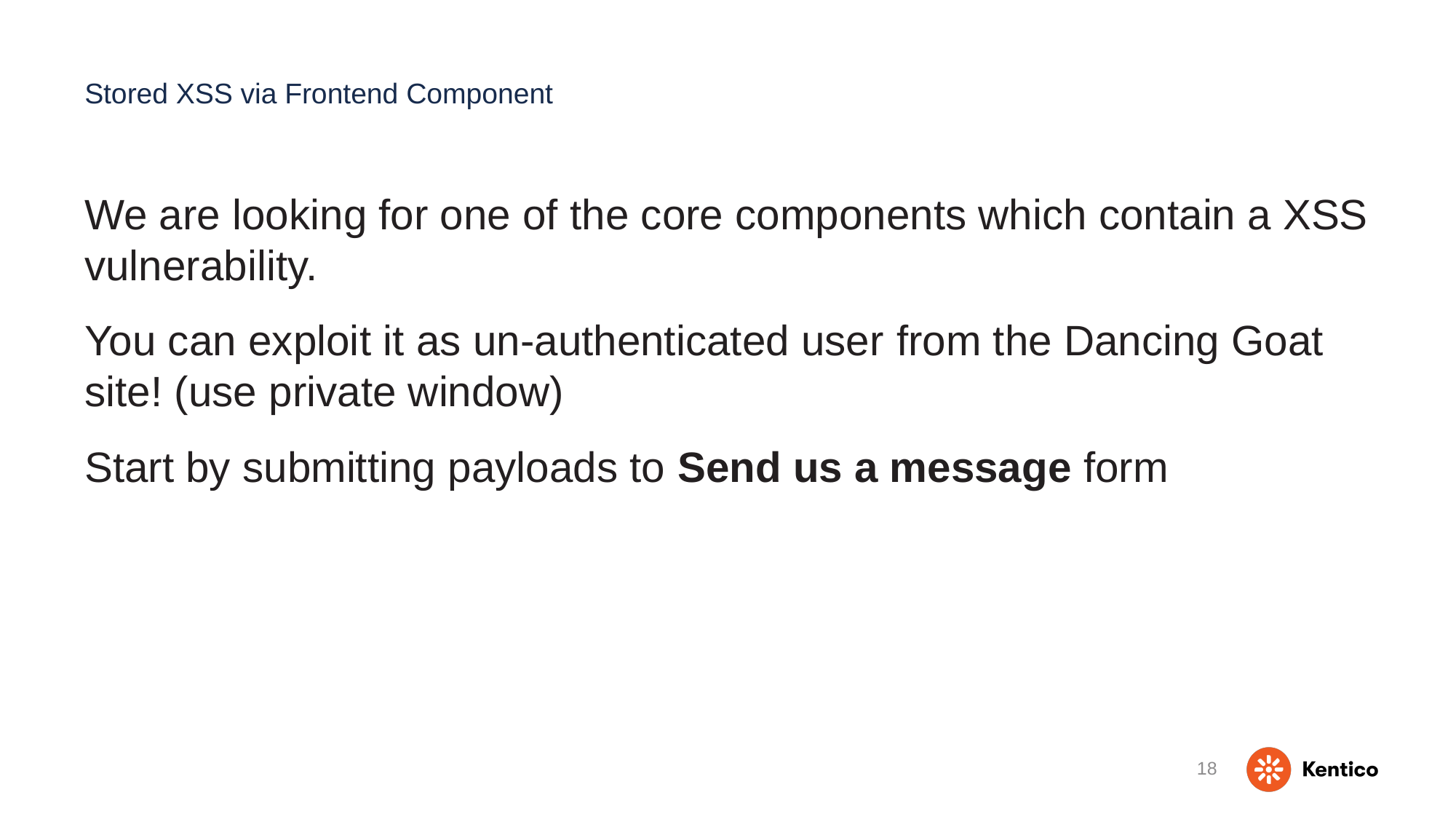

# Stored XSS via Frontend Component
We are looking for one of the core components which contain a XSS vulnerability.
You can exploit it as un-authenticated user from the Dancing Goat site! (use private window)
Start by submitting payloads to Send us a message form
18